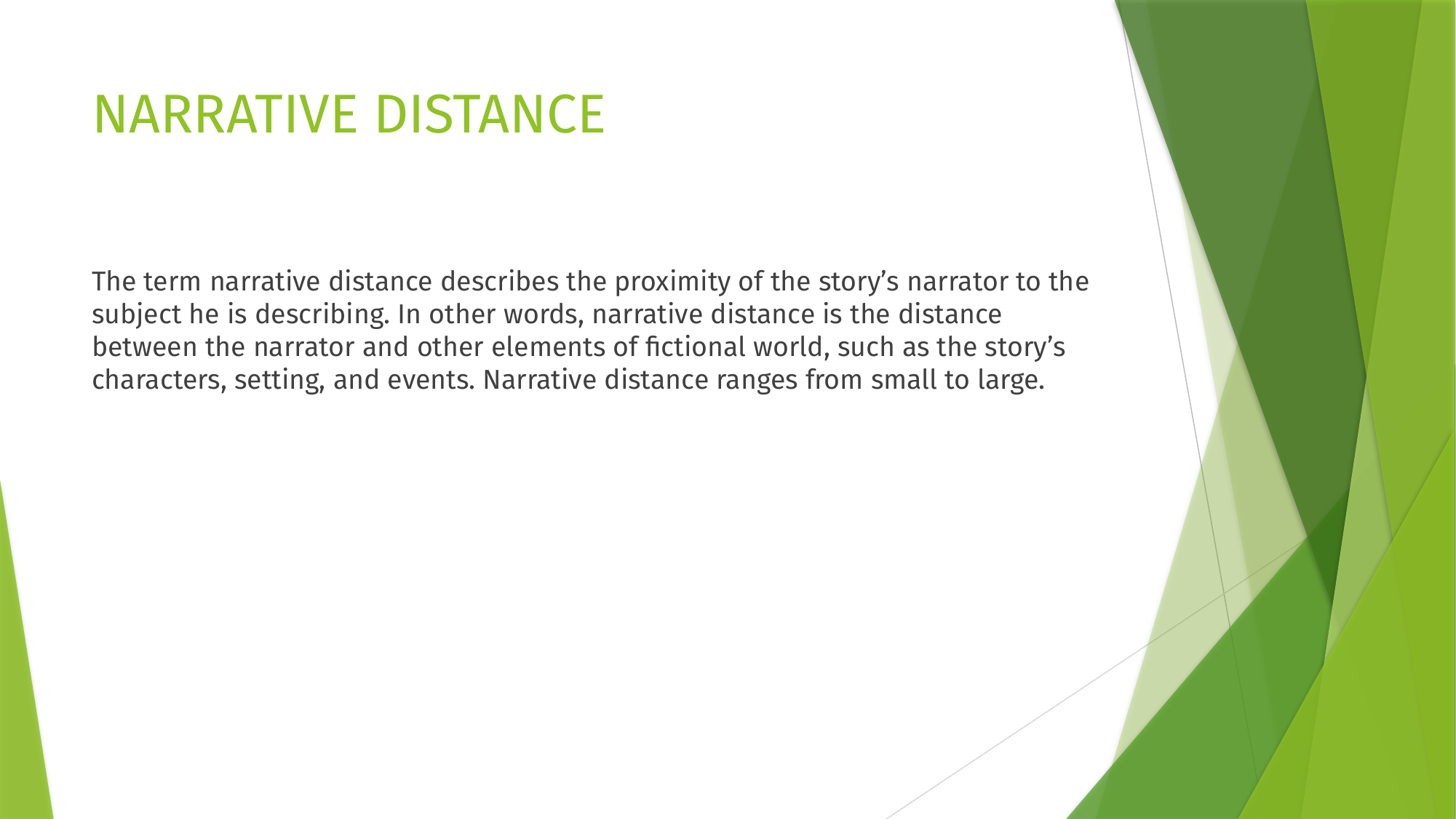

# NARRATIVE DISTANCE
The term narrative distance describes the proximity of the story’s narrator to the subject he is describing. In other words, narrative distance is the distance between the narrator and other elements of fictional world, such as the story’s characters, setting, and events. Narrative distance ranges from small to large.